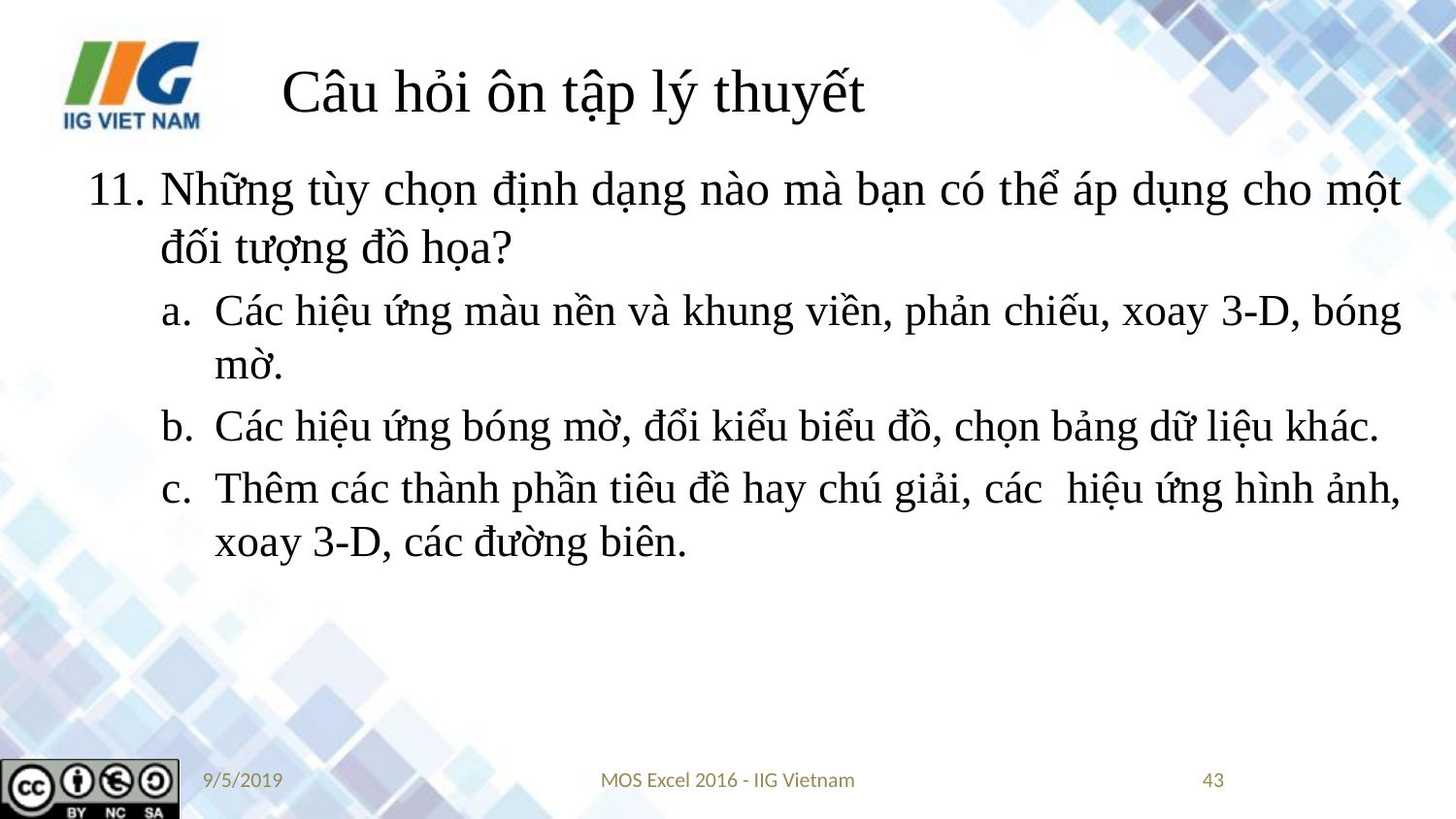

# Câu hỏi ôn tập lý thuyết
Những tùy chọn định dạng nào mà bạn có thể áp dụng cho một đối tượng đồ họa?
Các hiệu ứng màu nền và khung viền, phản chiếu, xoay 3-D, bóng mờ.
Các hiệu ứng bóng mờ, đổi kiểu biểu đồ, chọn bảng dữ liệu khác.
Thêm các thành phần tiêu đề hay chú giải, các  hiệu ứng hình ảnh, xoay 3-D, các đường biên.

9/5/2019
MOS Excel 2016 - IIG Vietnam
43